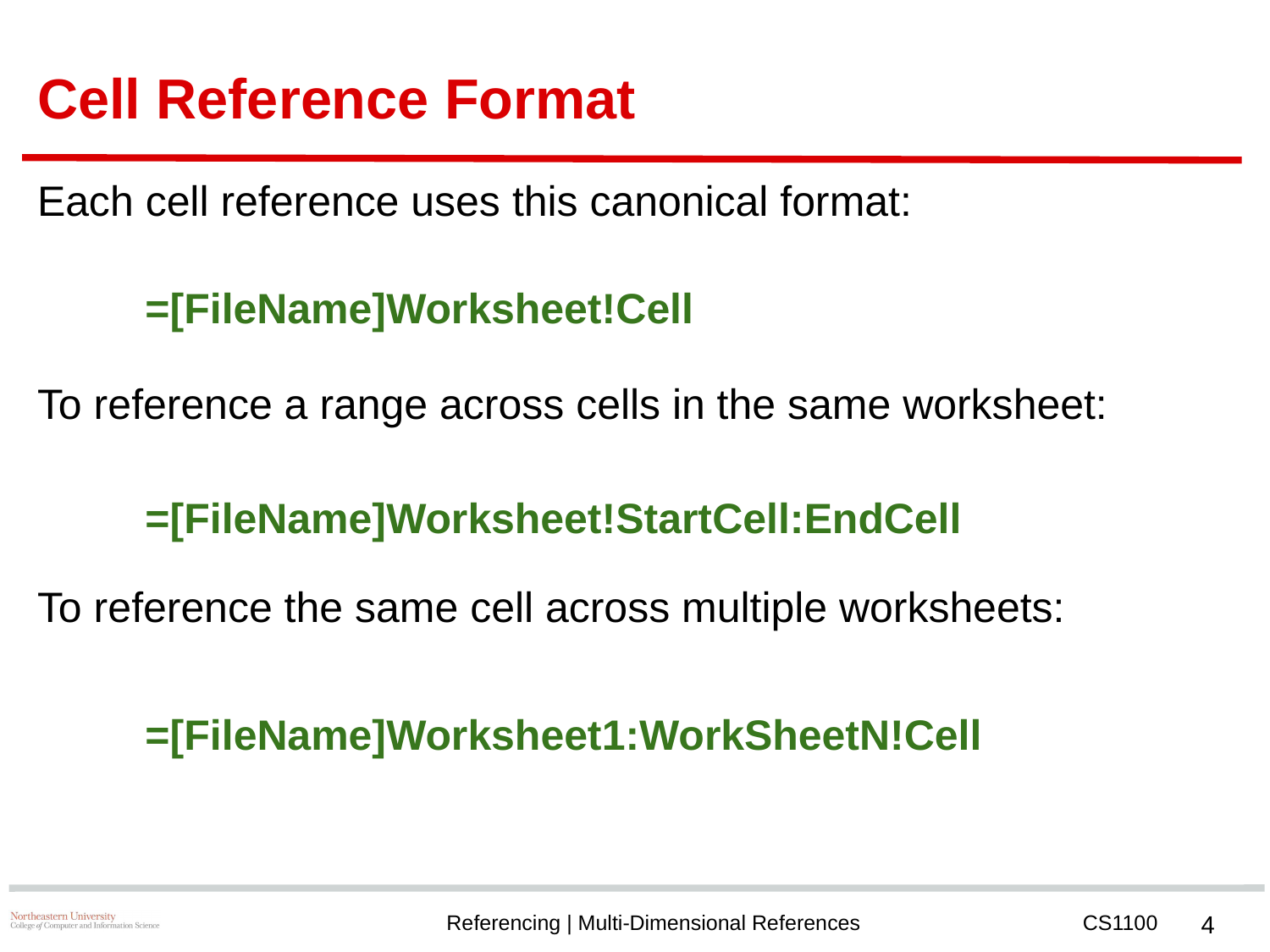

# Cell Reference Format
Each cell reference uses this canonical format:
To reference a range across cells in the same worksheet:
To reference the same cell across multiple worksheets:
=[FileName]Worksheet!Cell
=[FileName]Worksheet!StartCell:EndCell
=[FileName]Worksheet1:WorkSheetN!Cell
4